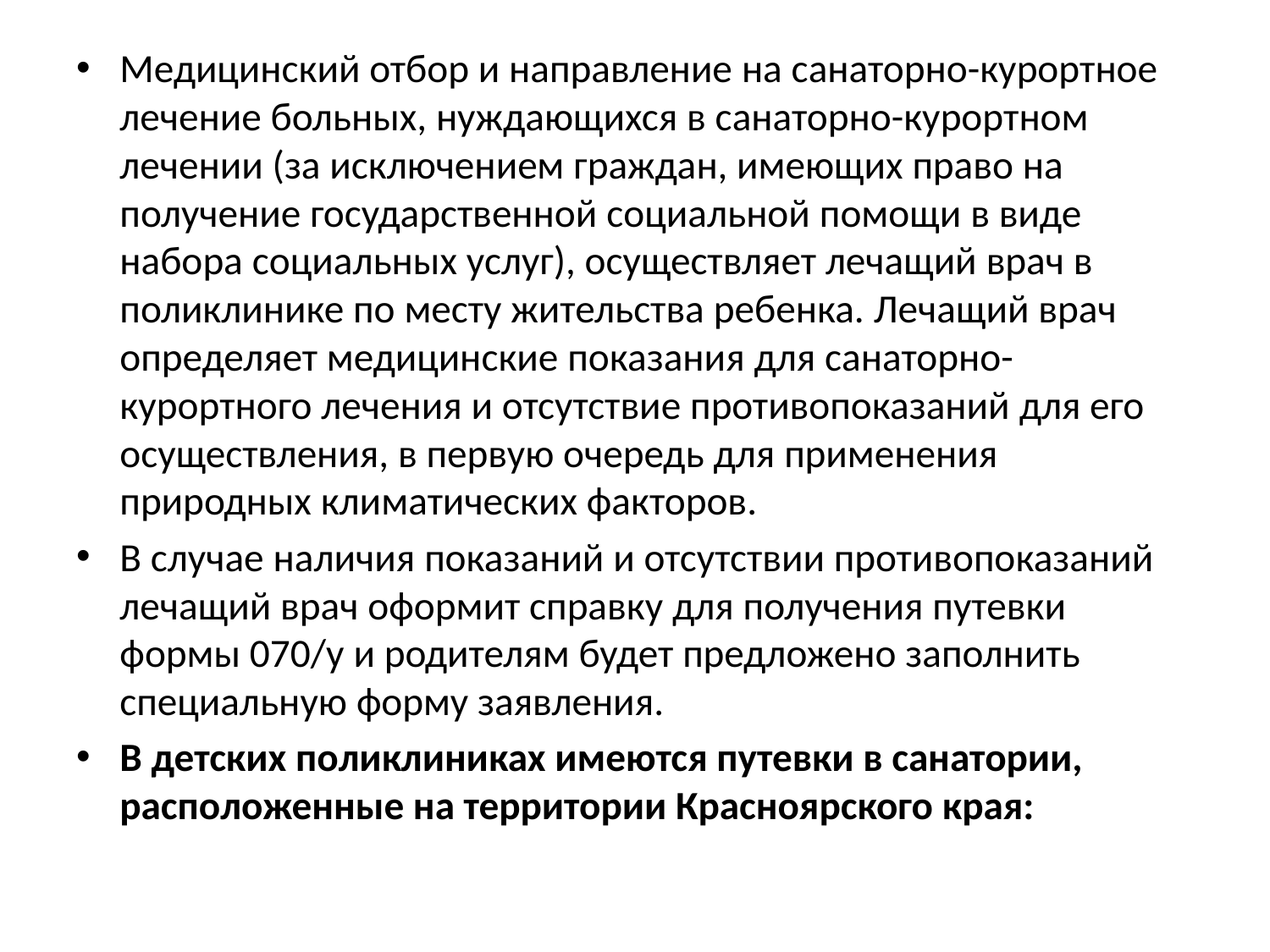

Медицинский отбор и направление на санаторно-курортное лечение больных, нуждающихся в санаторно-курортном лечении (за исключением граждан, имеющих право на получение государственной социальной помощи в виде набора социальных услуг), осуществляет лечащий врач в поликлинике по месту жительства ребенка. Лечащий врач определяет медицинские показания для санаторно-курортного лечения и отсутствие противопоказаний для его осуществления, в первую очередь для применения природных климатических факторов.
В случае наличия показаний и отсутствии противопоказаний лечащий врач оформит справку для получения путевки формы 070/у и родителям будет предложено заполнить специальную форму заявления.
В детских поликлиниках имеются путевки в санатории, расположенные на территории Красноярского края: